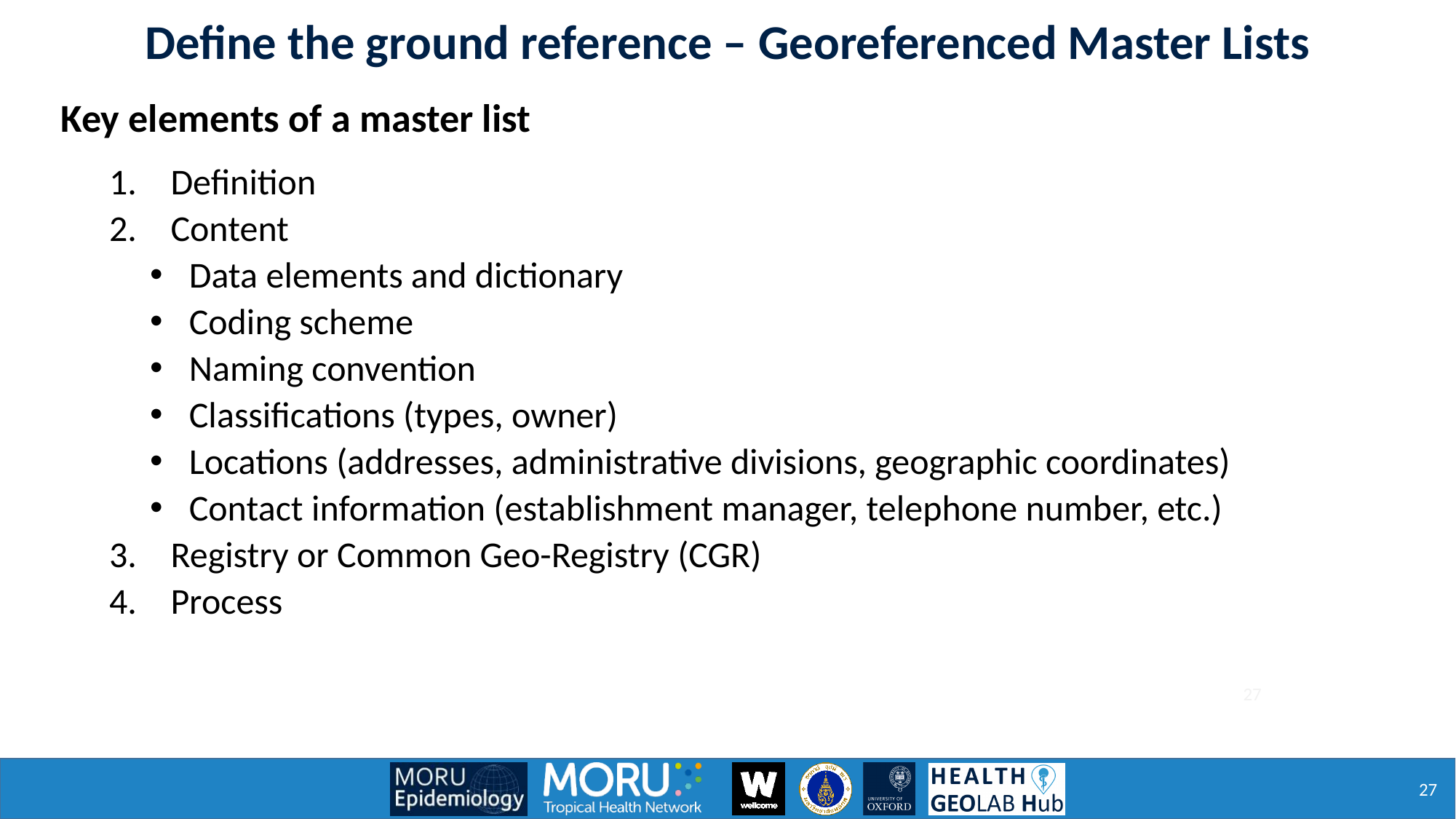

Define the ground reference – Georeferenced Master Lists
Key elements of a master list
Definition
Content
Data elements and dictionary
Coding scheme
Naming convention
Classifications (types, owner)
Locations (addresses, administrative divisions, geographic coordinates)
Contact information (establishment manager, telephone number, etc.)
Registry or Common Geo-Registry (CGR)
Process

27